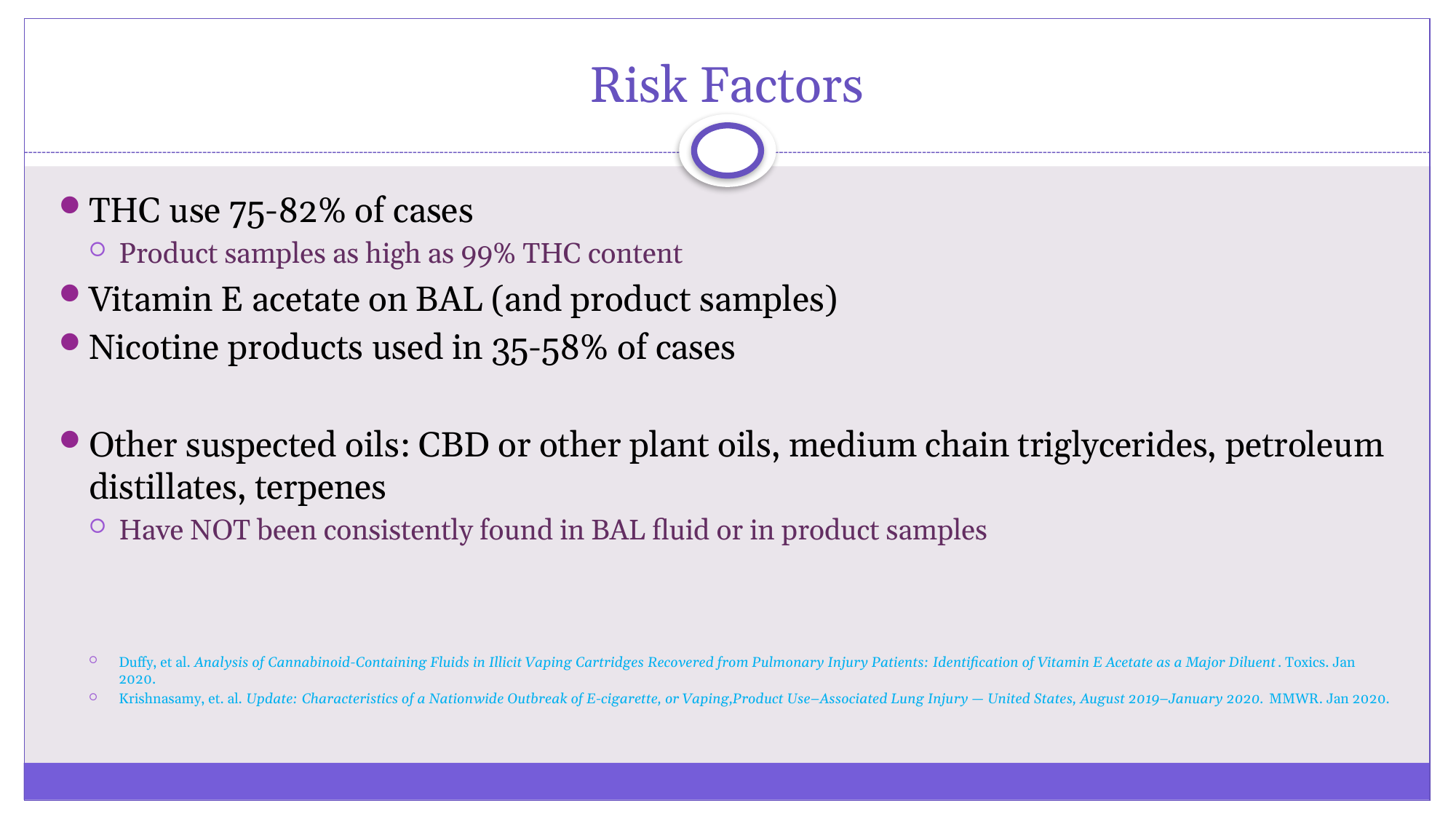

# Risk Factors
THC use 75-82% of cases
Product samples as high as 99% THC content
Vitamin E acetate on BAL (and product samples)
Nicotine products used in 35-58% of cases

Other suspected oils: CBD or other plant oils, medium chain triglycerides, petroleum distillates, terpenes
Have NOT been consistently found in BAL fluid or in product samples

Duffy, et al. Analysis of Cannabinoid-Containing Fluids in Illicit Vaping Cartridges Recovered from Pulmonary Injury Patients: Identification of Vitamin E Acetate as a Major Diluent. Toxics. Jan 2020.
Krishnasamy, et. al. Update: Characteristics of a Nationwide Outbreak of E-cigarette, or Vaping,Product Use–Associated Lung Injury — United States, August 2019–January 2020. MMWR. Jan 2020.